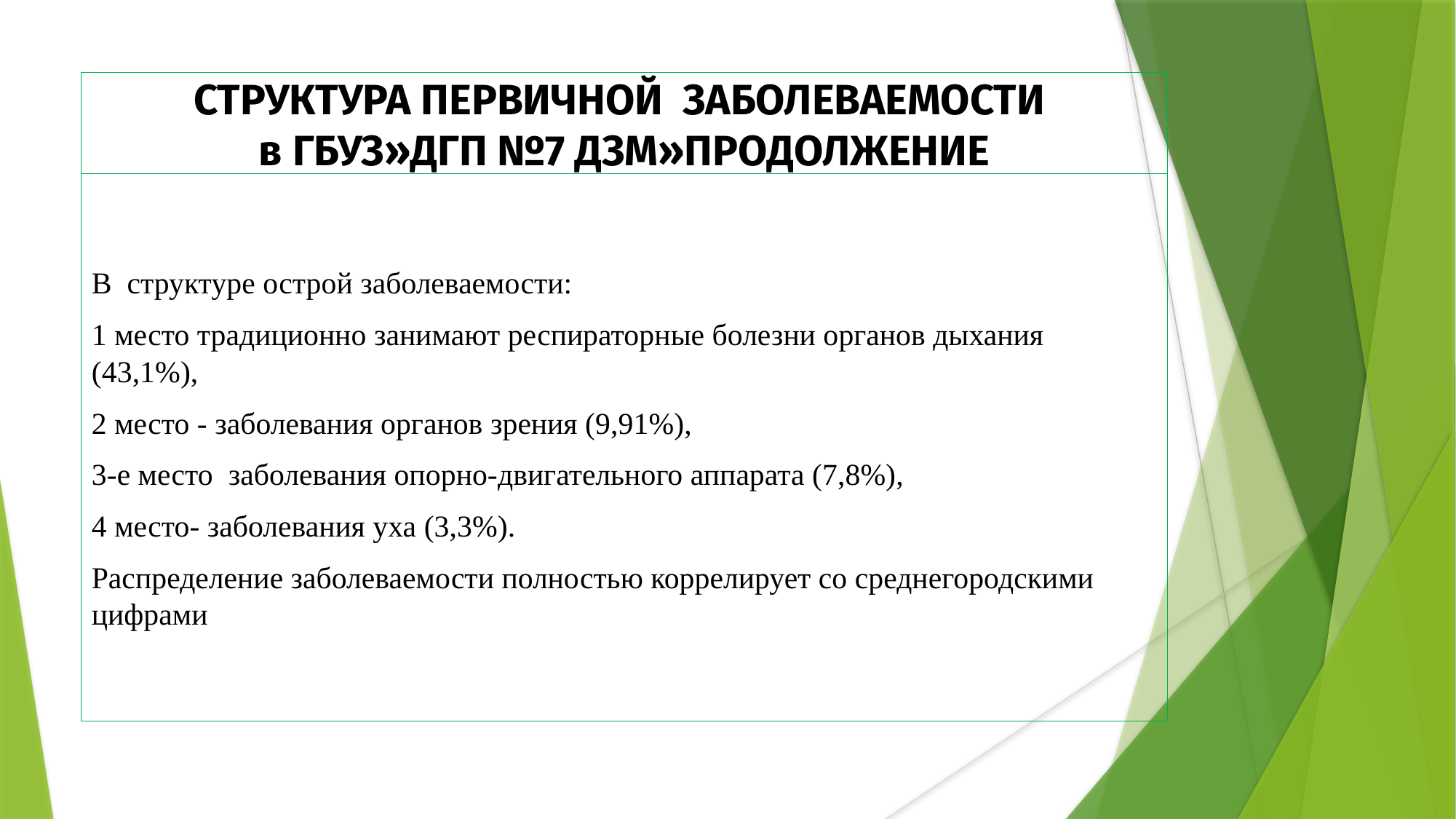

СТРУКТУРА ПЕРВИЧНОЙ  ЗАБОЛЕВАЕМОСТИ
в ГБУЗ»ДГП №7 ДЗМ»ПРОДОЛЖЕНИЕ
В  структуре острой заболеваемости:
1 место традиционно занимают респираторные болезни органов дыхания (43,1%),
2 место - заболевания органов зрения (9,91%),
3-е место  заболевания опорно-двигательного аппарата (7,8%),
4 место- заболевания уха (3,3%).
Распределение заболеваемости полностью коррелирует со среднегородскими цифрами